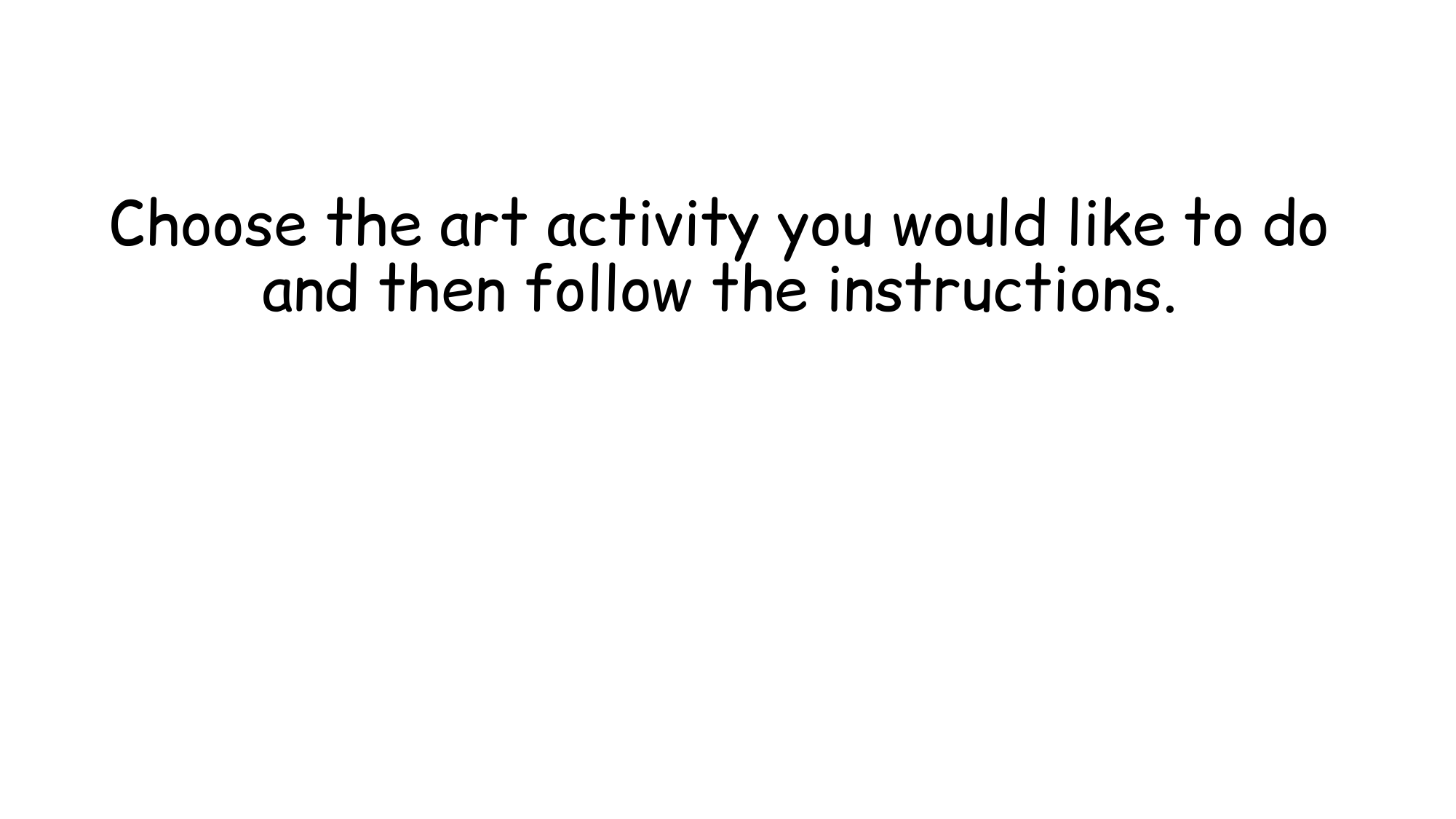

# Choose the art activity you would like to do and then follow the instructions.